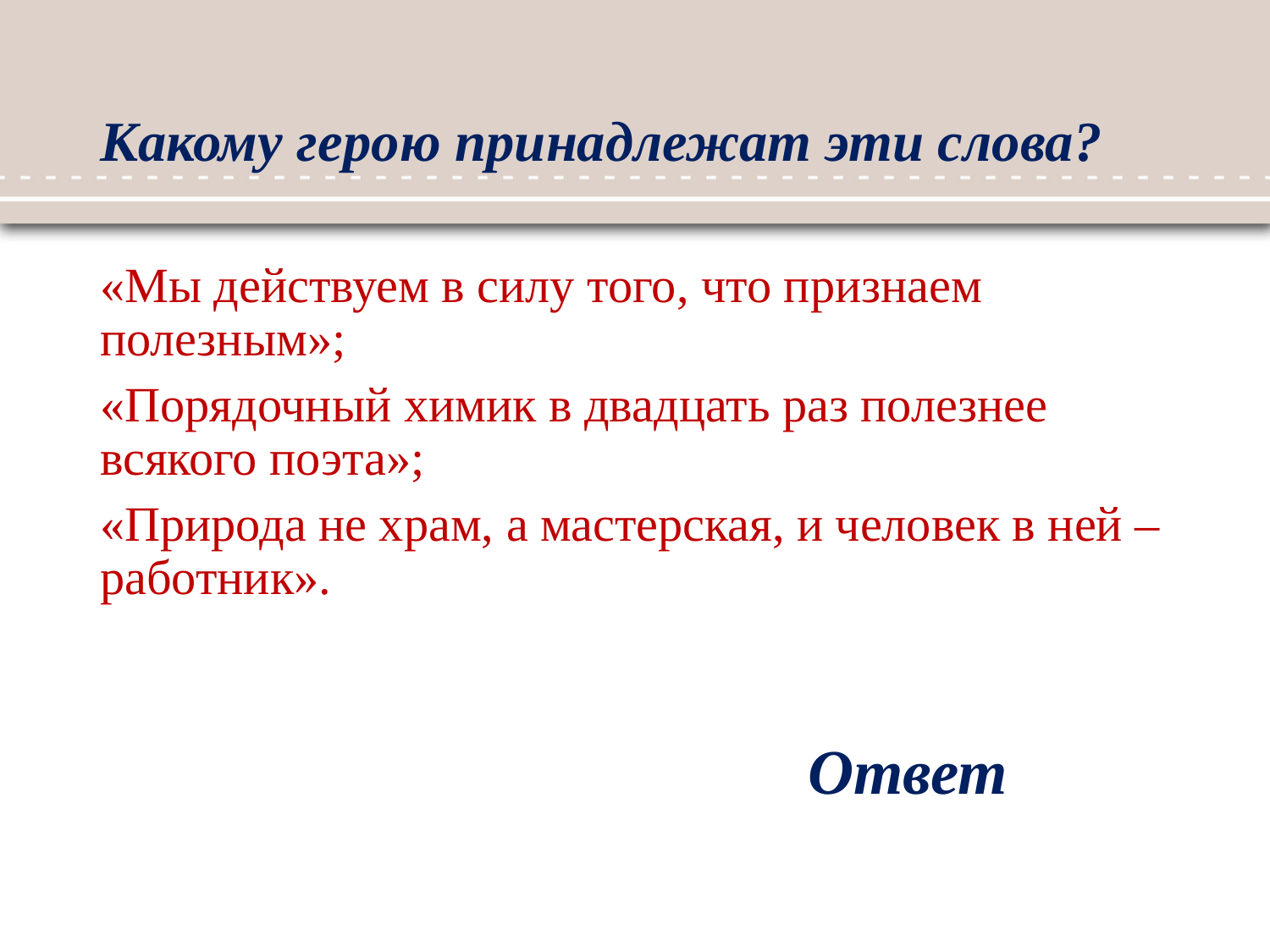

# Какому герою принадлежат эти слова?
«Мы действуем в силу того, что признаем полезным»;
«Порядочный химик в двадцать раз полезнее всякого поэта»;
«Природа не храм, а мастерская, и человек в ней – работник».
Ответ